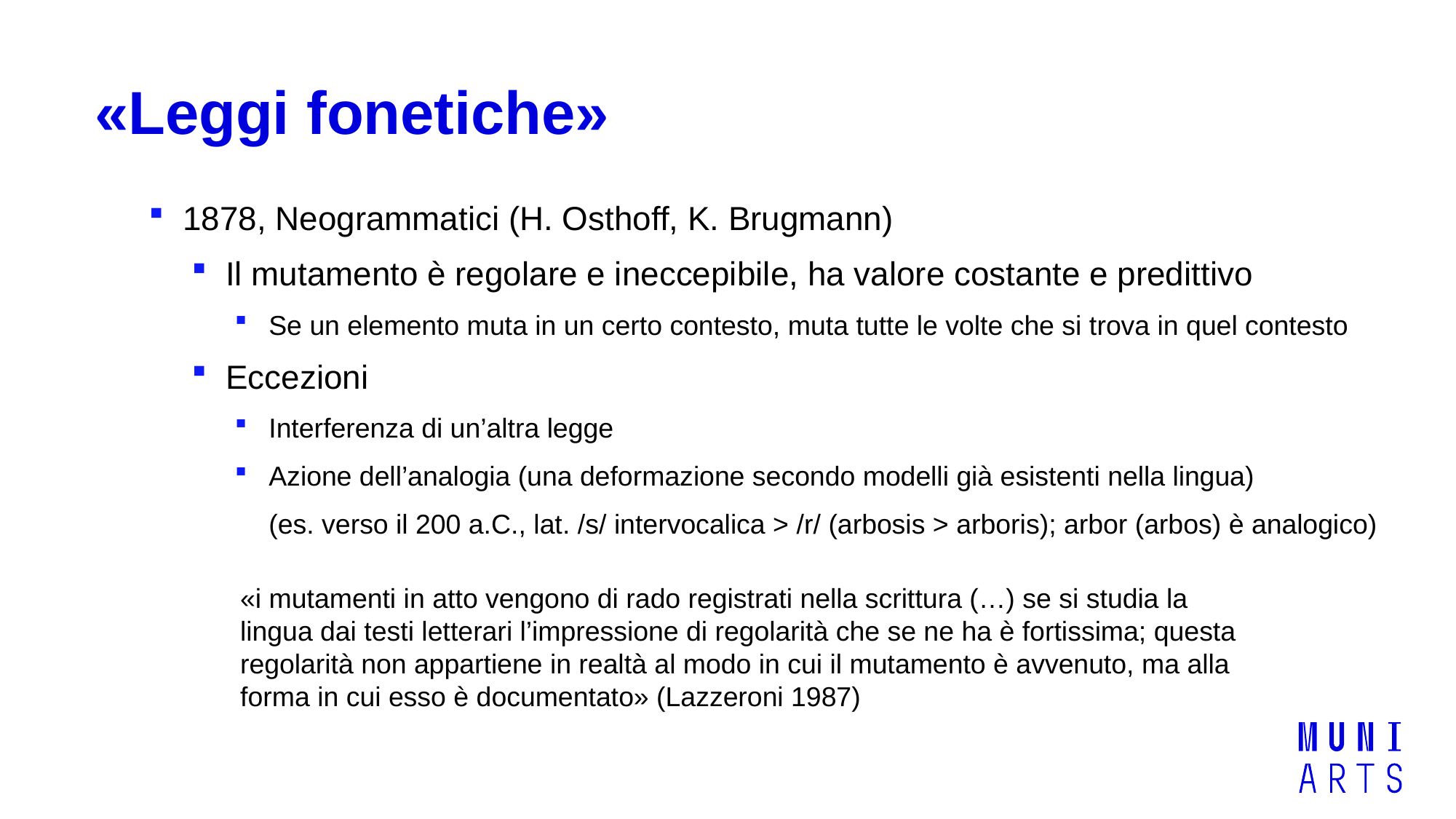

# «Leggi fonetiche»
1878, Neogrammatici (H. Osthoff, K. Brugmann)
Il mutamento è regolare e ineccepibile, ha valore costante e predittivo
Se un elemento muta in un certo contesto, muta tutte le volte che si trova in quel contesto
Eccezioni
Interferenza di un’altra legge
Azione dell’analogia (una deformazione secondo modelli già esistenti nella lingua)
(es. verso il 200 a.C., lat. /s/ intervocalica > /r/ (arbosis > arboris); arbor (arbos) è analogico)

«i mutamenti in atto vengono di rado registrati nella scrittura (…) se si studia la lingua dai testi letterari l’impressione di regolarità che se ne ha è fortissima; questa regolarità non appartiene in realtà al modo in cui il mutamento è avvenuto, ma alla forma in cui esso è documentato» (Lazzeroni 1987)